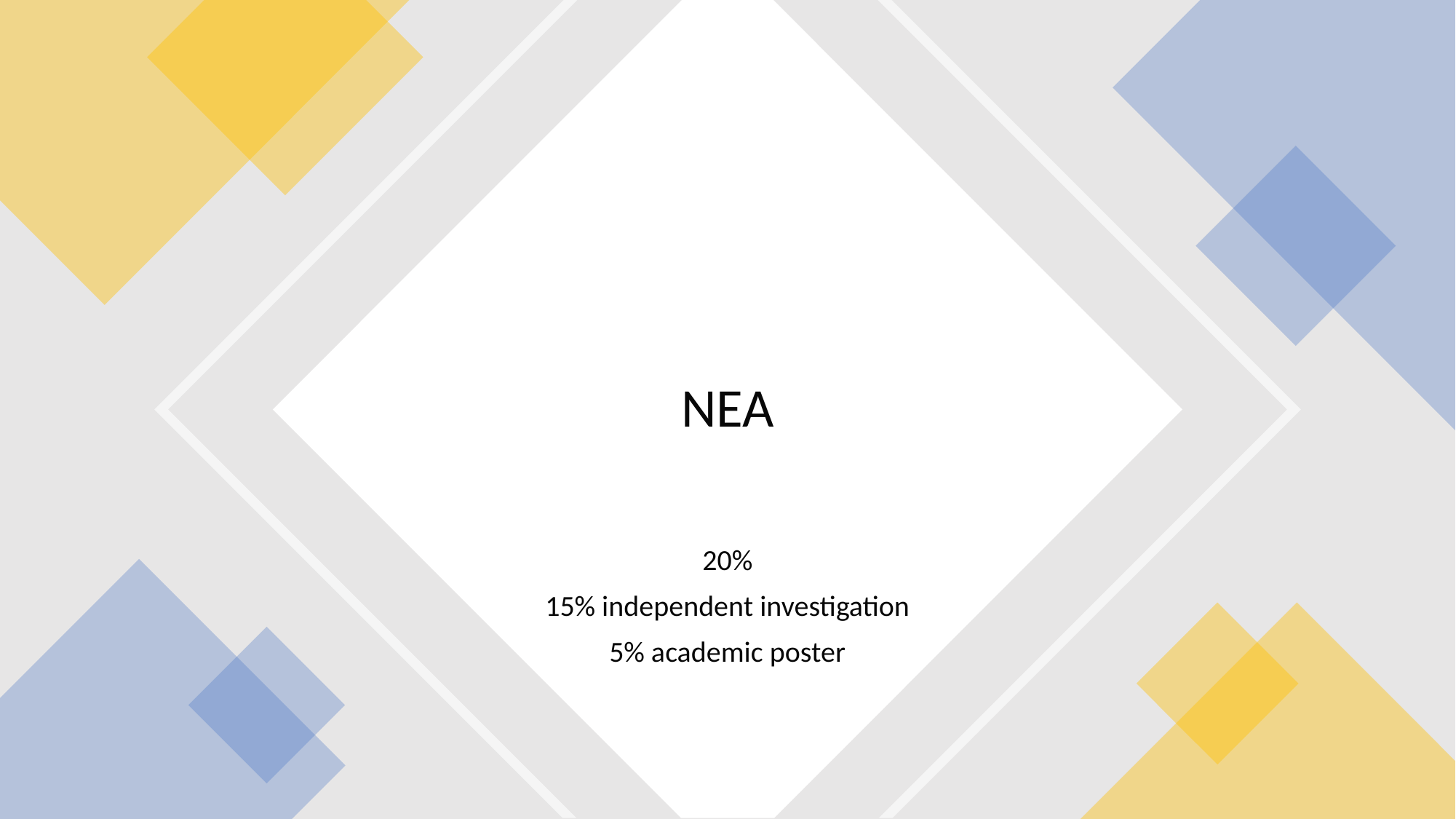

# NEA
20%
15% independent investigation
5% academic poster